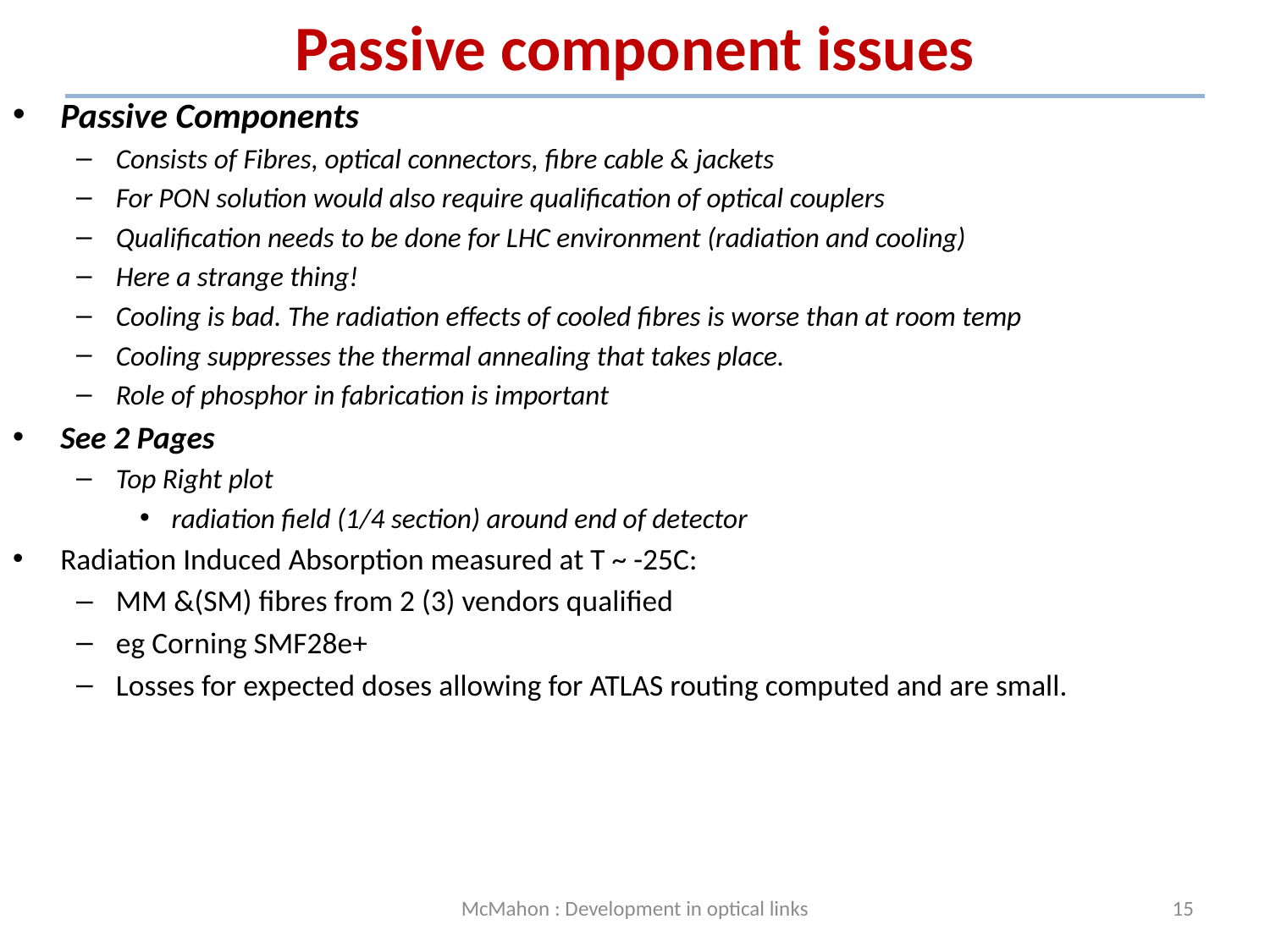

# Passive component issues
Passive Components
Consists of Fibres, optical connectors, fibre cable & jackets
For PON solution would also require qualification of optical couplers
Qualification needs to be done for LHC environment (radiation and cooling)
Here a strange thing!
Cooling is bad. The radiation effects of cooled fibres is worse than at room temp
Cooling suppresses the thermal annealing that takes place.
Role of phosphor in fabrication is important
See 2 Pages
Top Right plot
radiation field (1/4 section) around end of detector
Radiation Induced Absorption measured at T ~ -25C:
MM &(SM) fibres from 2 (3) vendors qualified
eg Corning SMF28e+
Losses for expected doses allowing for ATLAS routing computed and are small.

McMahon : Development in optical links
15